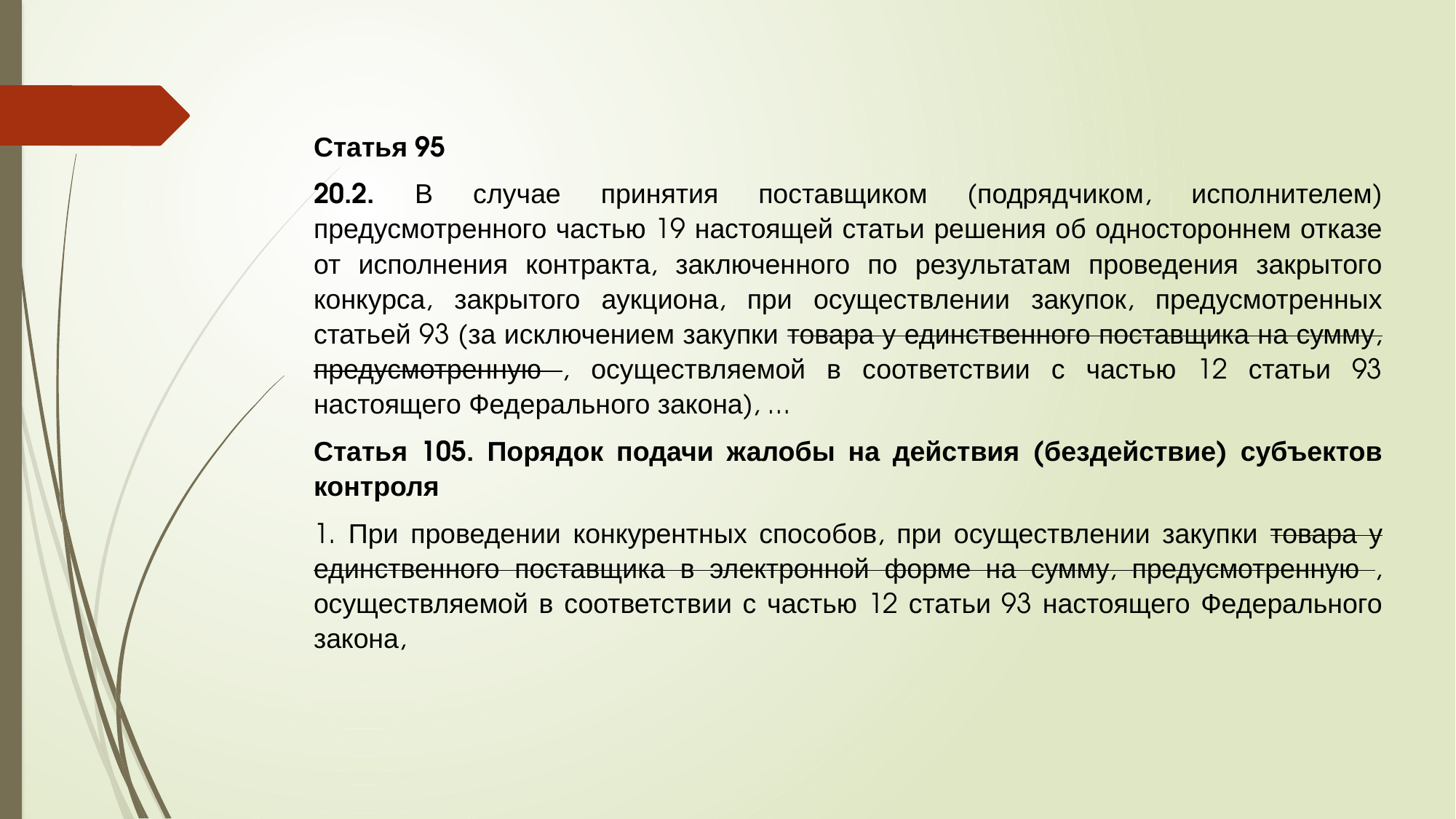

Статья 95
20.2. В случае принятия поставщиком (подрядчиком, исполнителем) предусмотренного частью 19 настоящей статьи решения об одностороннем отказе от исполнения контракта, заключенного по результатам проведения закрытого конкурса, закрытого аукциона, при осуществлении закупок, предусмотренных статьей 93 (за исключением закупки товара у единственного поставщика на сумму, предусмотренную , осуществляемой в соответствии с частью 12 статьи 93 настоящего Федерального закона), …
Статья 105. Порядок подачи жалобы на действия (бездействие) субъектов контроля
1. При проведении конкурентных способов, при осуществлении закупки товара у единственного поставщика в электронной форме на сумму, предусмотренную , осуществляемой в соответствии с частью 12 статьи 93 настоящего Федерального закона,